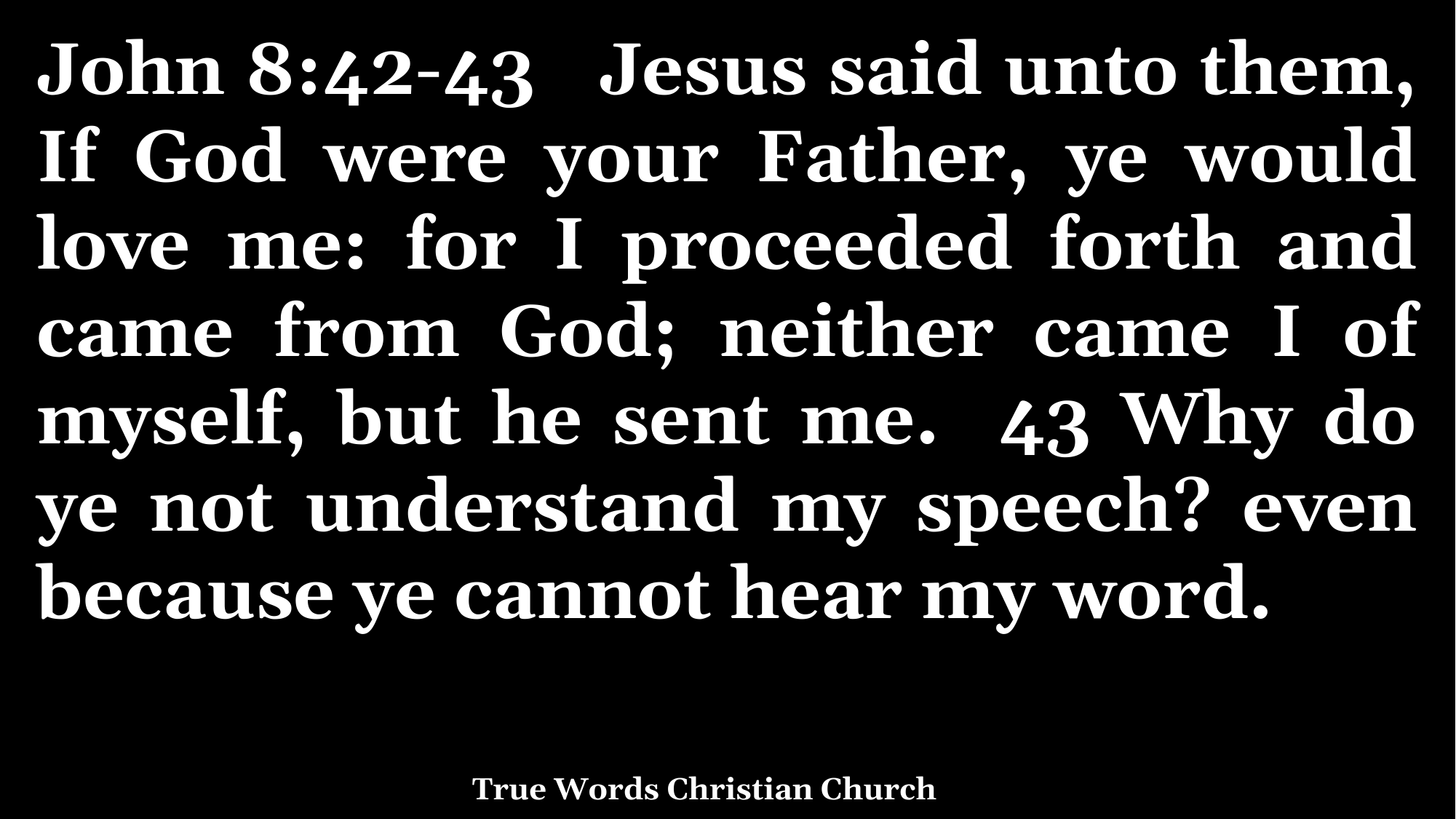

John 8:42-43   Jesus said unto them, If God were your Father, ye would love me: for I proceeded forth and came from God; neither came I of myself, but he sent me.  43 Why do ye not understand my speech? even because ye cannot hear my word.
True Words Christian Church